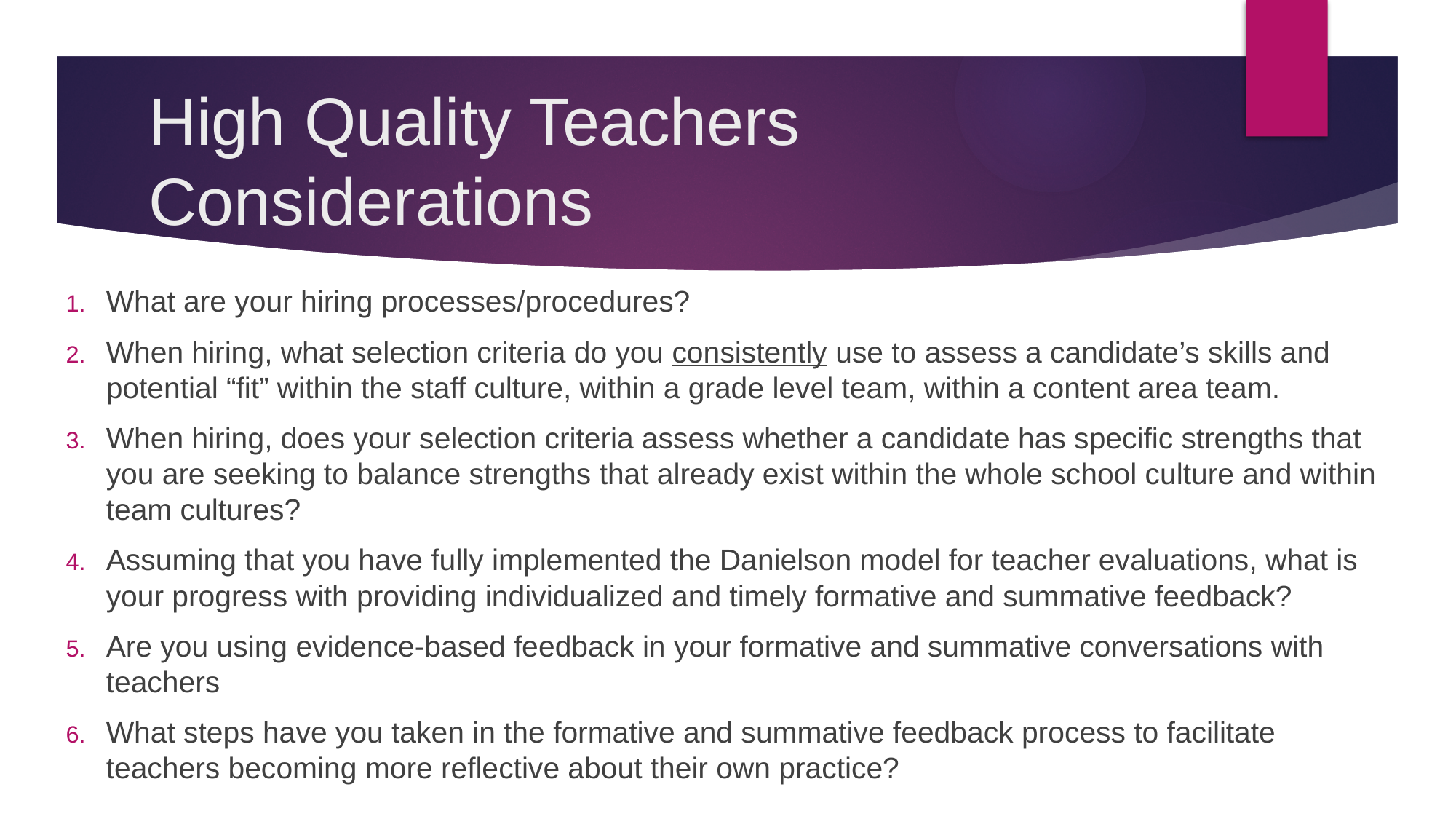

# High Quality Teachers Considerations
What are your hiring processes/procedures?
When hiring, what selection criteria do you consistently use to assess a candidate’s skills and potential “fit” within the staff culture, within a grade level team, within a content area team.
When hiring, does your selection criteria assess whether a candidate has specific strengths that you are seeking to balance strengths that already exist within the whole school culture and within team cultures?
Assuming that you have fully implemented the Danielson model for teacher evaluations, what is your progress with providing individualized and timely formative and summative feedback?
Are you using evidence-based feedback in your formative and summative conversations with teachers
What steps have you taken in the formative and summative feedback process to facilitate teachers becoming more reflective about their own practice?